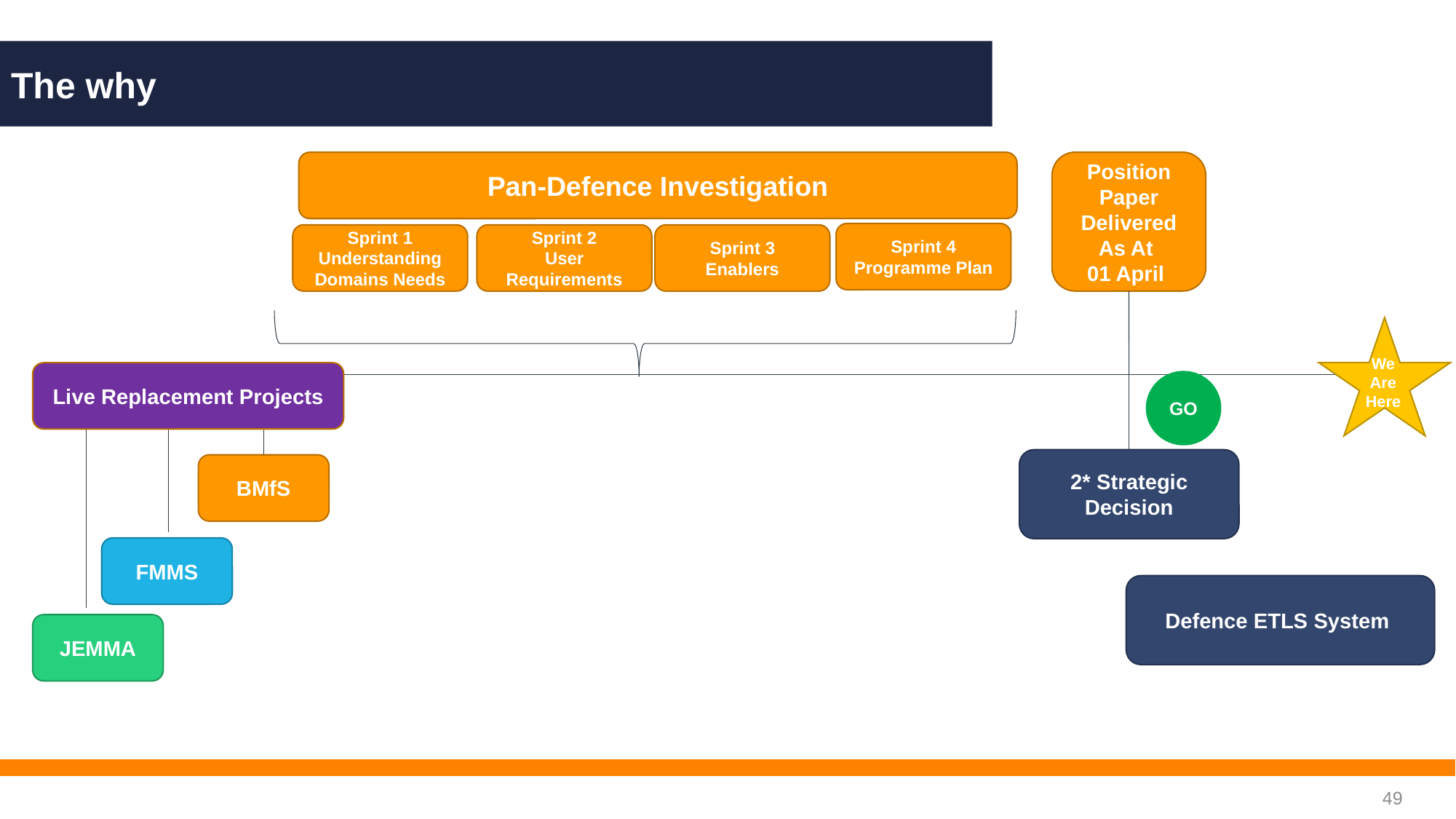

The why
Position Paper Delivered
As At
01 April
Pan-Defence Investigation
Sprint 4
Programme Plan
Sprint 1
Understanding Domains Needs
Sprint 2
User Requirements
Sprint 3
Enablers

We
Are
Here
Live Replacement Projects
GO
2* Strategic Decision
BMfS
FMMS
Defence ETLS System
JEMMA
49